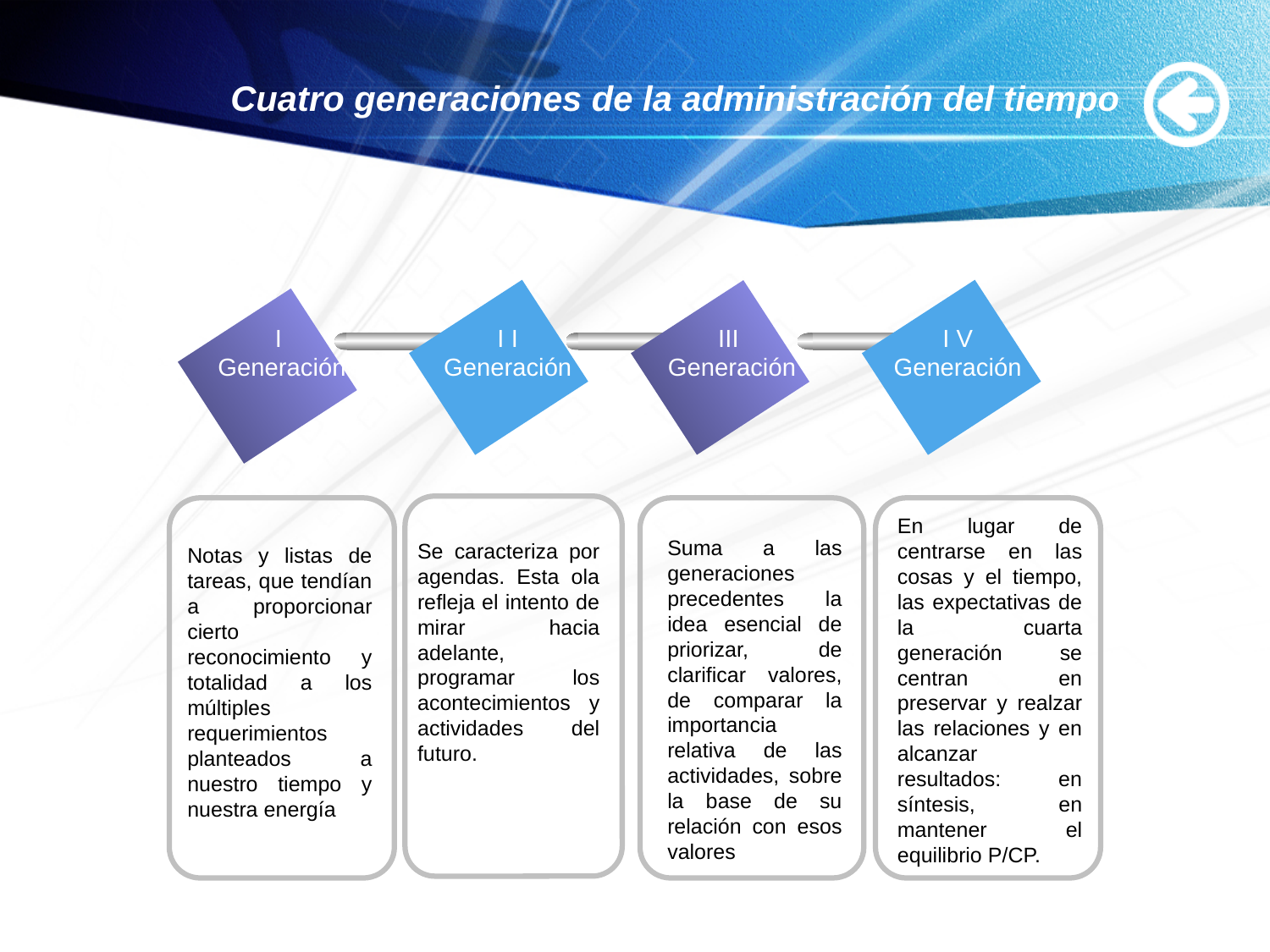

# Cuatro generaciones de la administración del tiempo

I
Generación
I I
Generación
III
Generación
I V
Generación

Se caracteriza por agendas. Esta ola refleja el intento de mirar hacia adelante, programar los acontecimientos y actividades del futuro.
En lugar de centrarse en las cosas y el tiempo, las expectativas de la cuarta generación se centran en preservar y realzar las relaciones y en alcanzar resultados: en síntesis, en mantener el equilibrio P/CP.

Suma a las generaciones precedentes la idea esencial de priorizar, de clarificar valores, de comparar la importancia relativa de las actividades, sobre la base de su relación con esos valores
Notas y listas de tareas, que tendían a proporcionar cierto reconocimiento y totalidad a los múltiples requerimientos planteados a nuestro tiempo y nuestra energía